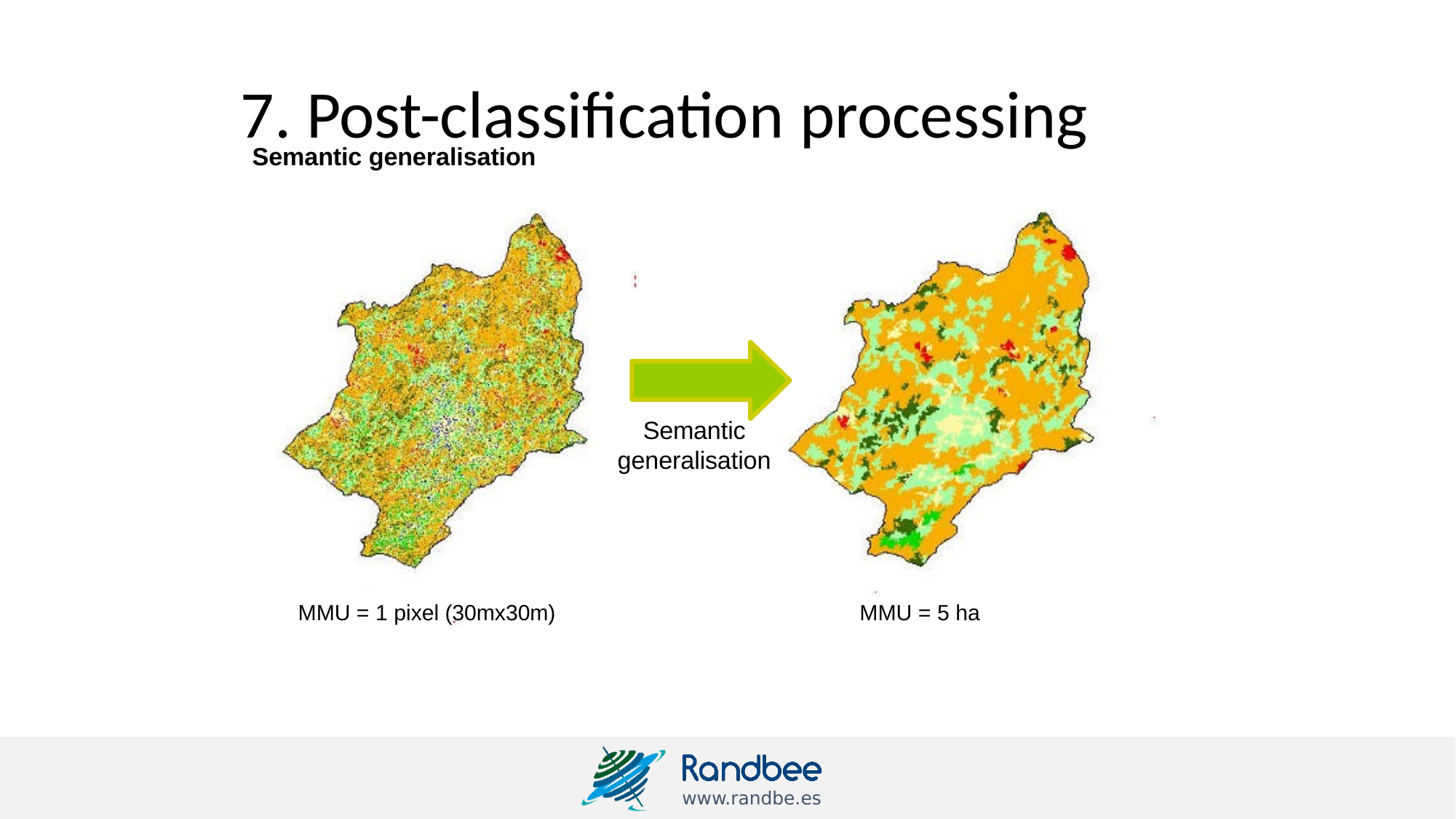

# 7. Post-classification processing
Semantic generalisation

Semantic  generalisation
MMU = 1 pixel (30mx30m)
MMU = 5 ha